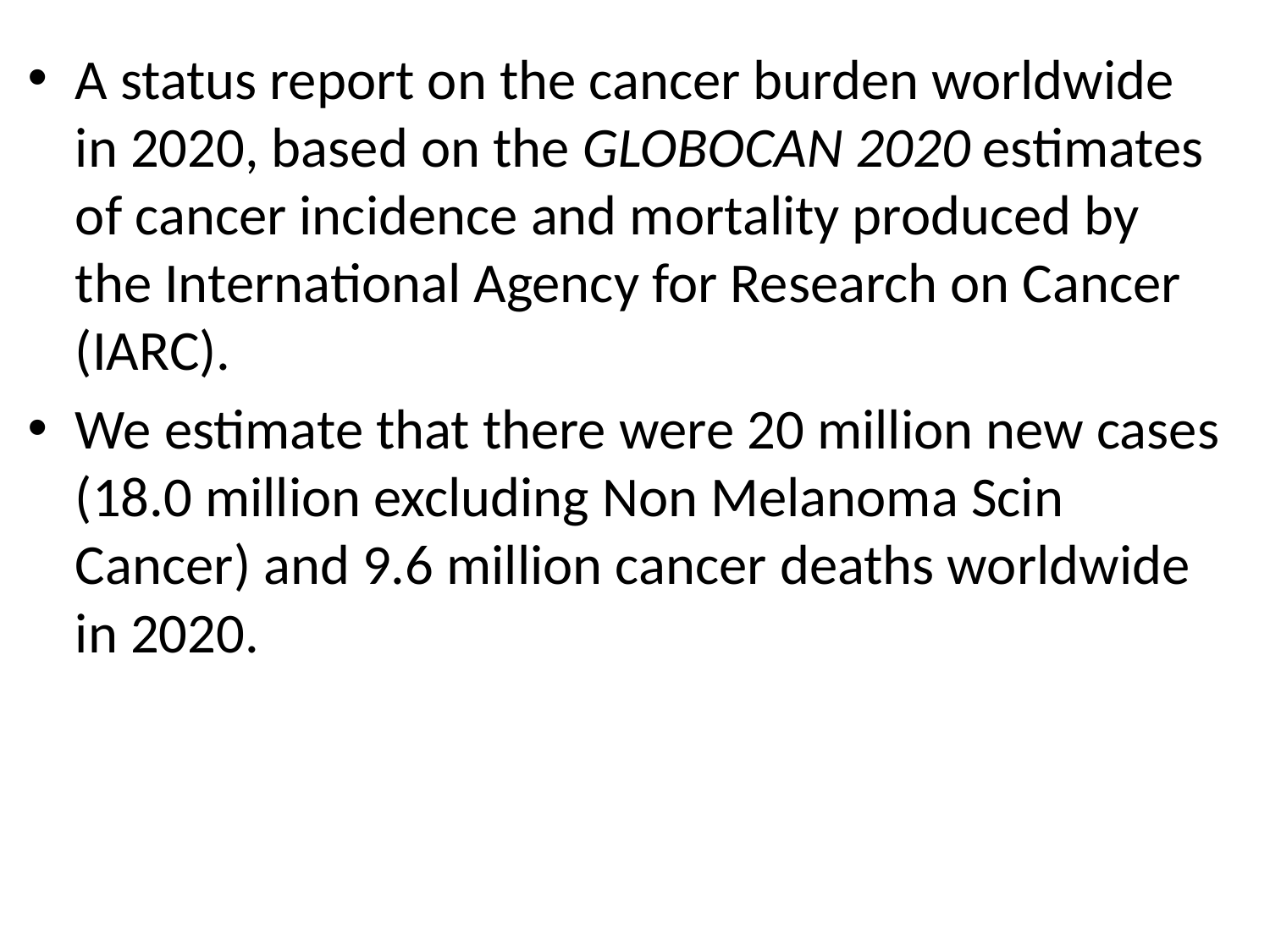

A status report on the cancer burden worldwide in 2020, based on the GLOBOCAN 2020 estimates of cancer incidence and mortality produced by the International Agency for Research on Cancer (IARC).
We estimate that there were 20 million new cases (18.0 million excluding Non Melanoma Scin Cancer) and 9.6 million cancer deaths worldwide in 2020.